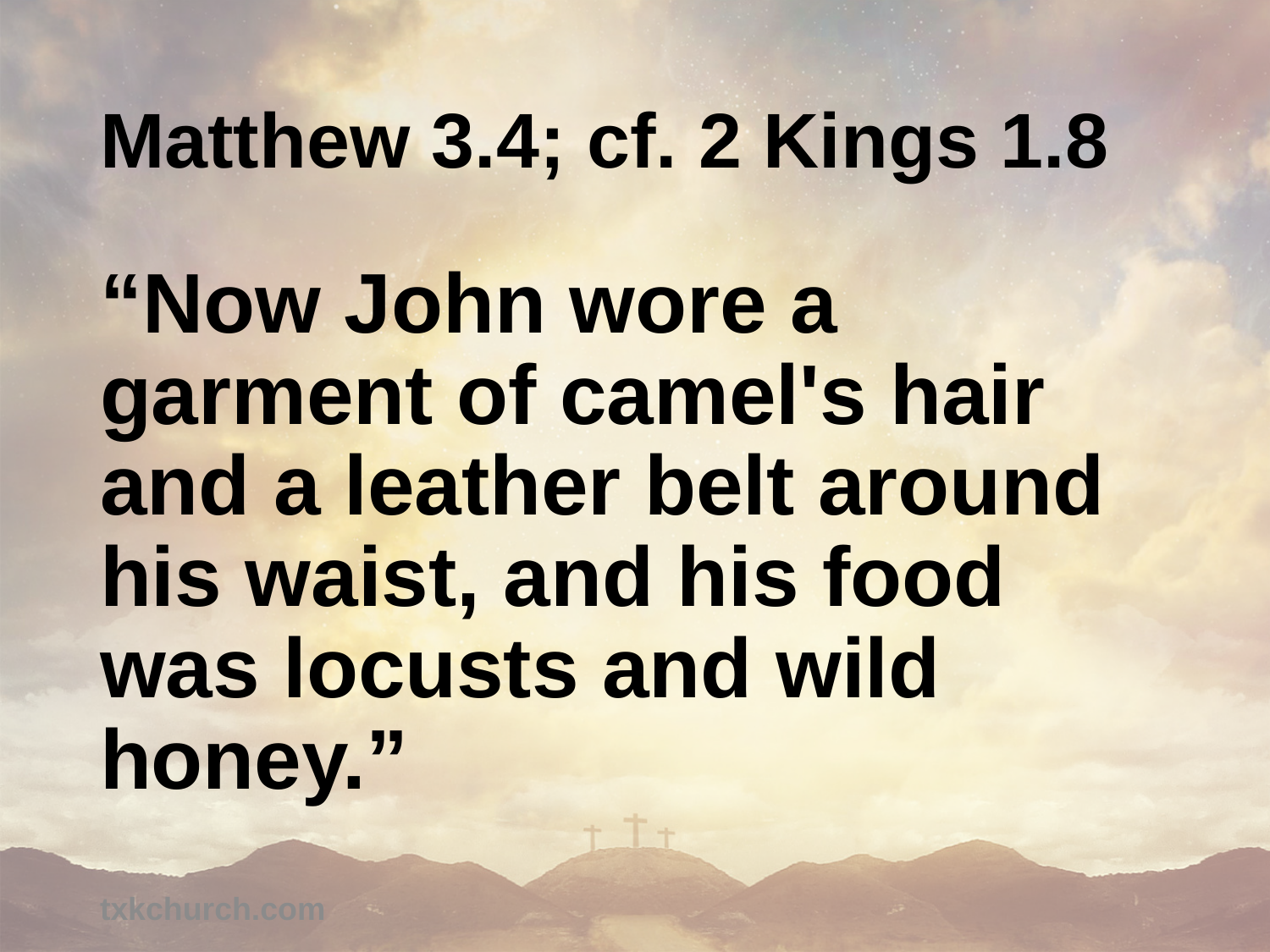

# Matthew 3.4; cf. 2 Kings 1.8
“Now John wore a garment of camel's hair and a leather belt around his waist, and his food was locusts and wild honey.”
txkchurch.com